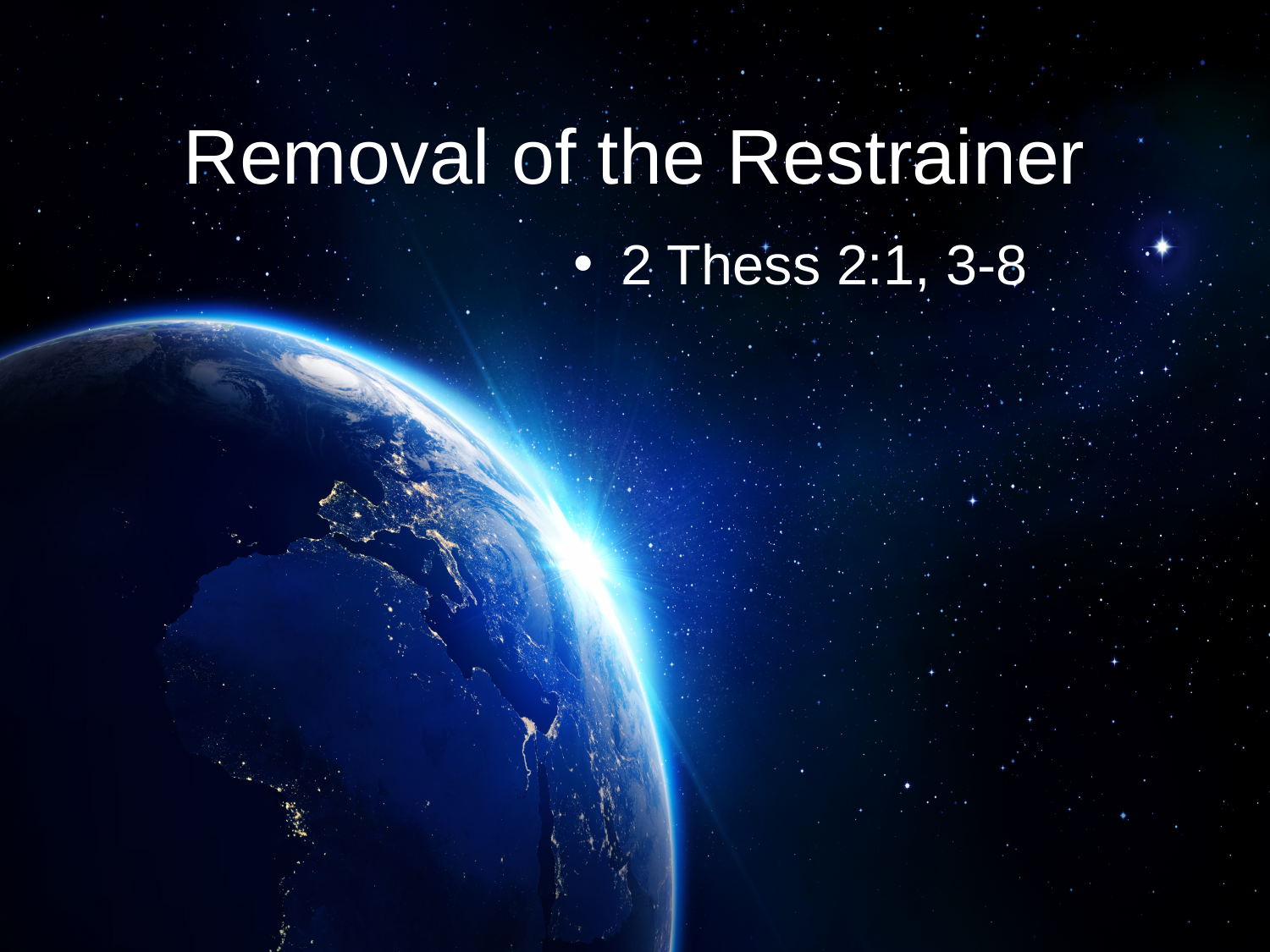

# Removal of the Restrainer
2 Thess 2:1, 3-8